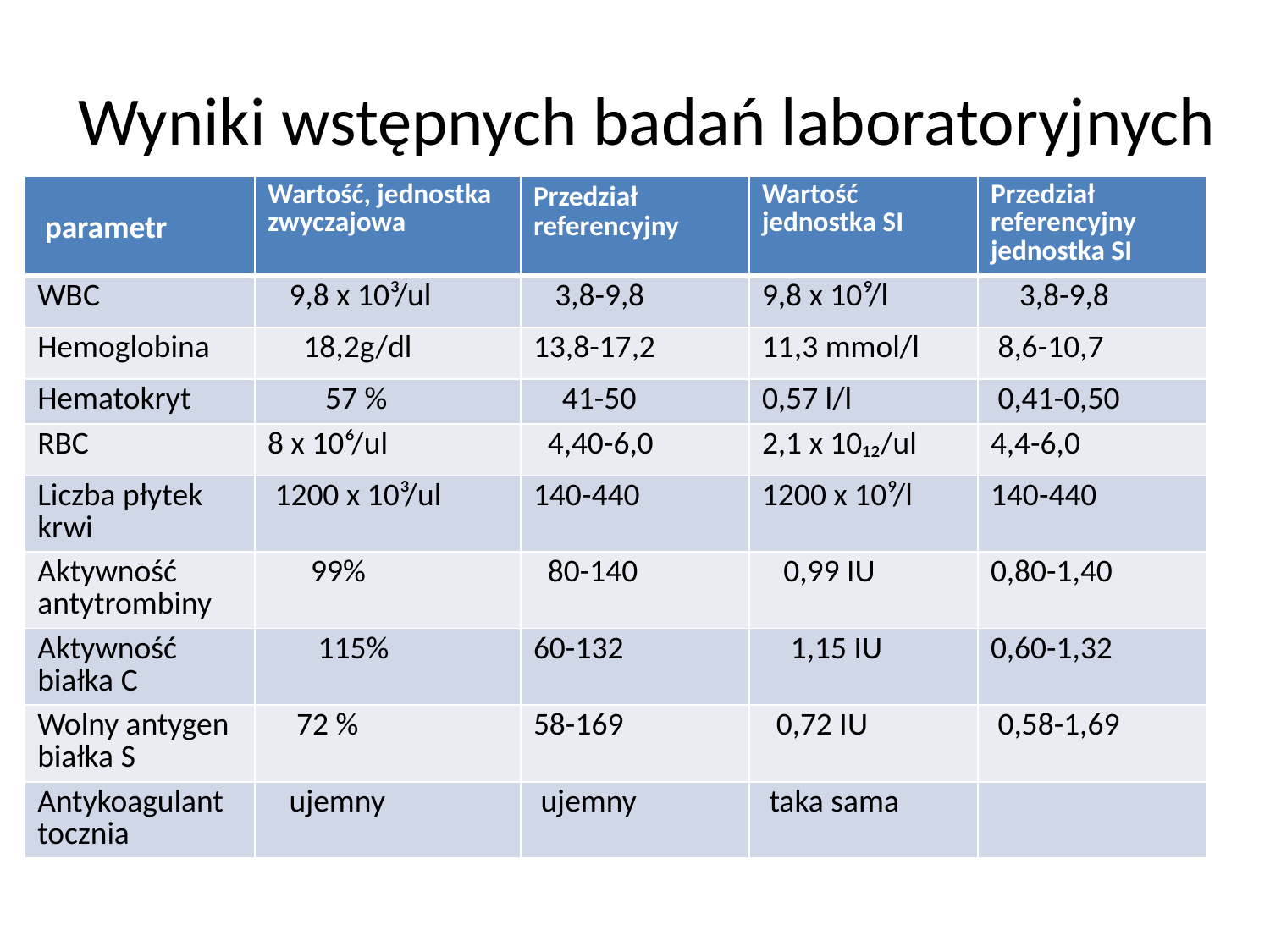

# Wyniki wstępnych badań laboratoryjnych
| parametr | Wartość, jednostka zwyczajowa | Przedział referencyjny | Wartość jednostka SI | Przedział referencyjny jednostka SI |
| --- | --- | --- | --- | --- |
| WBC | 9,8 x 10³/ul | 3,8-9,8 | 9,8 x 10⁹/l | 3,8-9,8 |
| Hemoglobina | 18,2g/dl | 13,8-17,2 | 11,3 mmol/l | 8,6-10,7 |
| Hematokryt | 57 % | 41-50 | 0,57 l/l | 0,41-0,50 |
| RBC | 8 x 10⁶/ul | 4,40-6,0 | 2,1 x 10₁₂/ul | 4,4-6,0 |
| Liczba płytek krwi | 1200 x 10³/ul | 140-440 | 1200 x 10⁹/l | 140-440 |
| Aktywność antytrombiny | 99% | 80-140 | 0,99 IU | 0,80-1,40 |
| Aktywność białka C | 115% | 60-132 | 1,15 IU | 0,60-1,32 |
| Wolny antygen białka S | 72 % | 58-169 | 0,72 IU | 0,58-1,69 |
| Antykoagulant tocznia | ujemny | ujemny | taka sama |  |